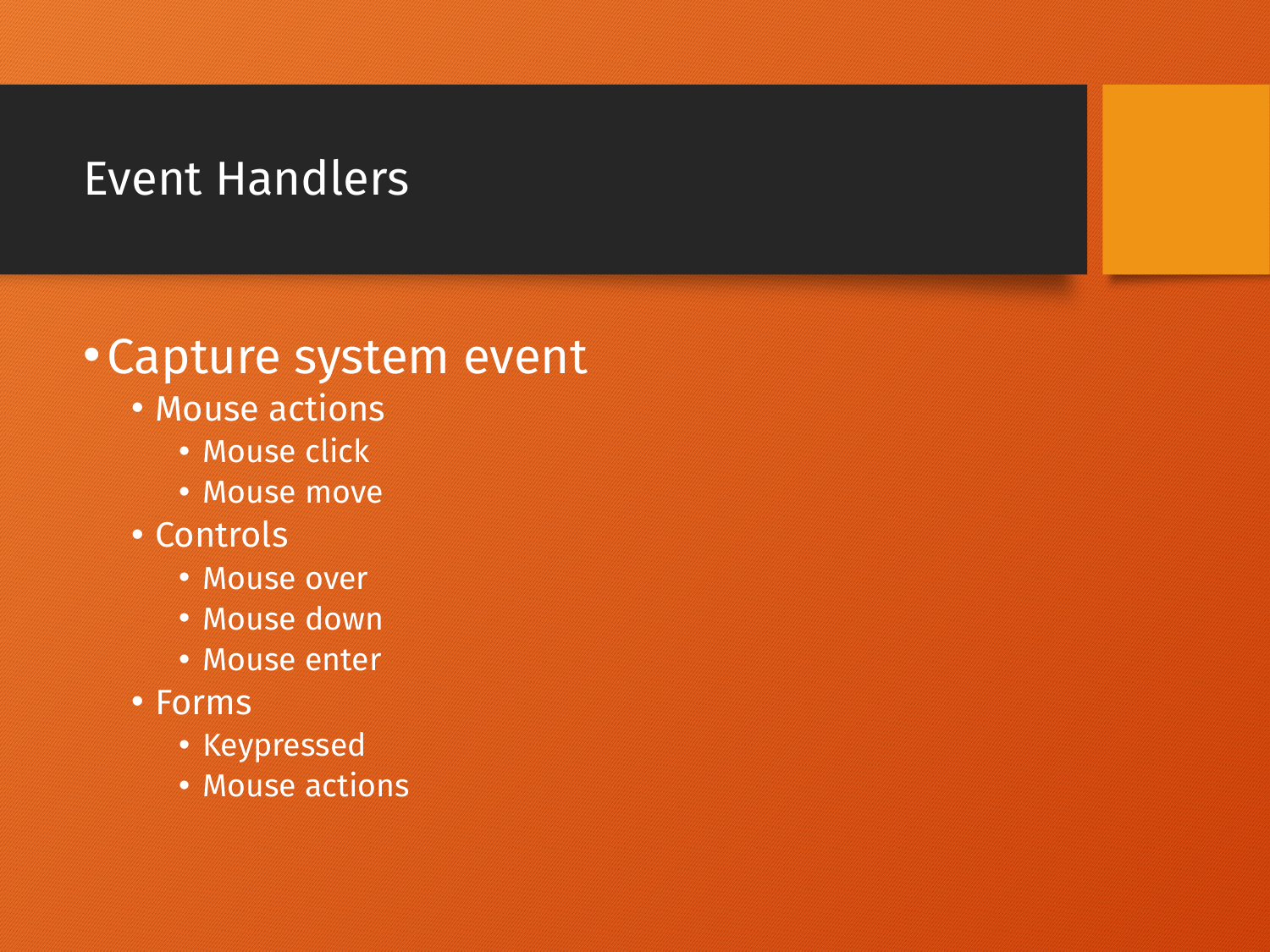

# Event Handlers
Capture system event
Mouse actions
Mouse click
Mouse move
Controls
Mouse over
Mouse down
Mouse enter
Forms
Keypressed
Mouse actions